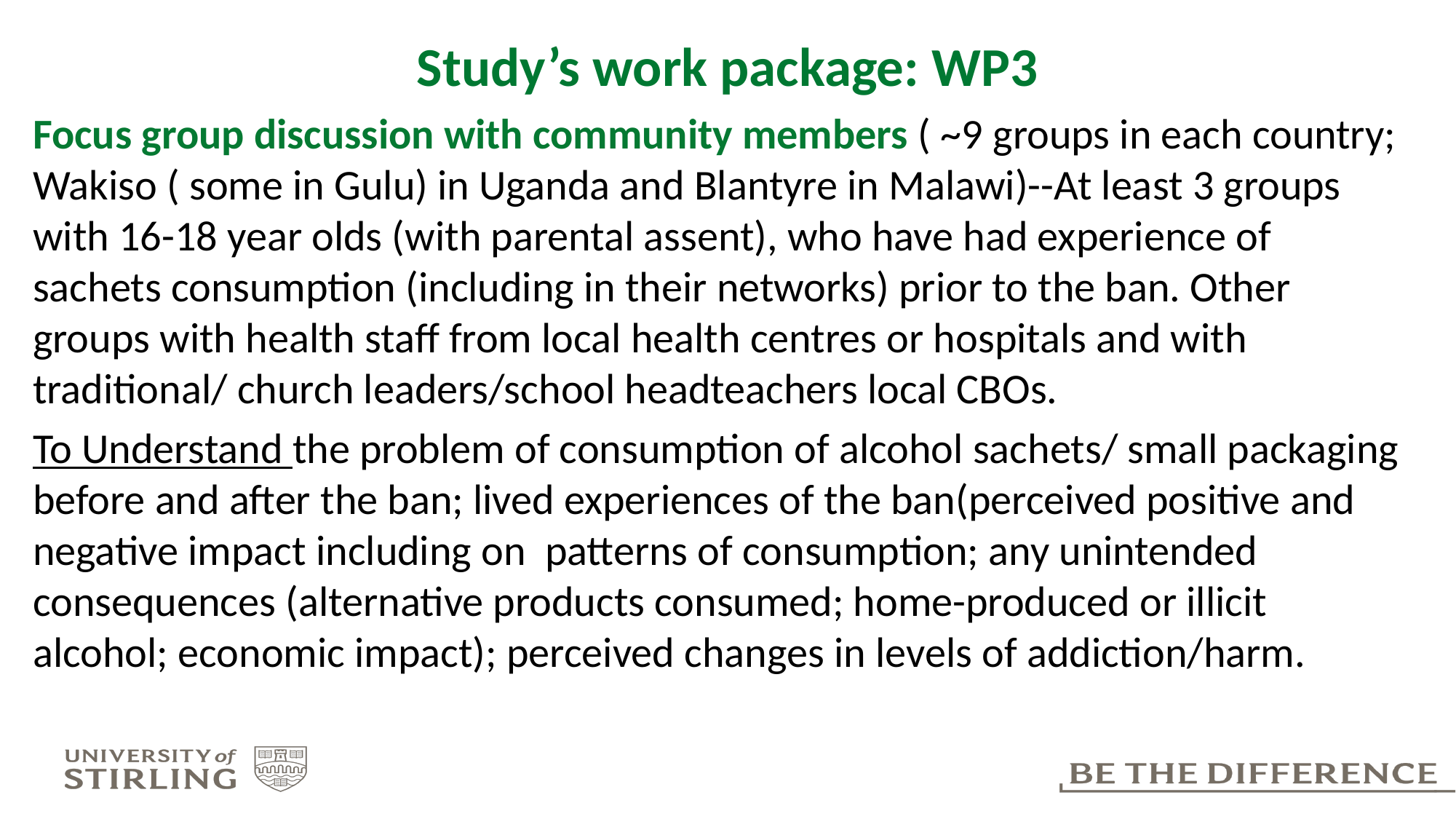

# Study’s work package: WP3
Focus group discussion with community members ( ~9 groups in each country; Wakiso ( some in Gulu) in Uganda and Blantyre in Malawi)--At least 3 groups with 16-18 year olds (with parental assent), who have had experience of sachets consumption (including in their networks) prior to the ban. Other groups with health staff from local health centres or hospitals and with traditional/ church leaders/school headteachers local CBOs.
To Understand the problem of consumption of alcohol sachets/ small packaging before and after the ban; lived experiences of the ban(perceived positive and negative impact including on  patterns of consumption; any unintended consequences (alternative products consumed; home-produced or illicit alcohol; economic impact); perceived changes in levels of addiction/harm.